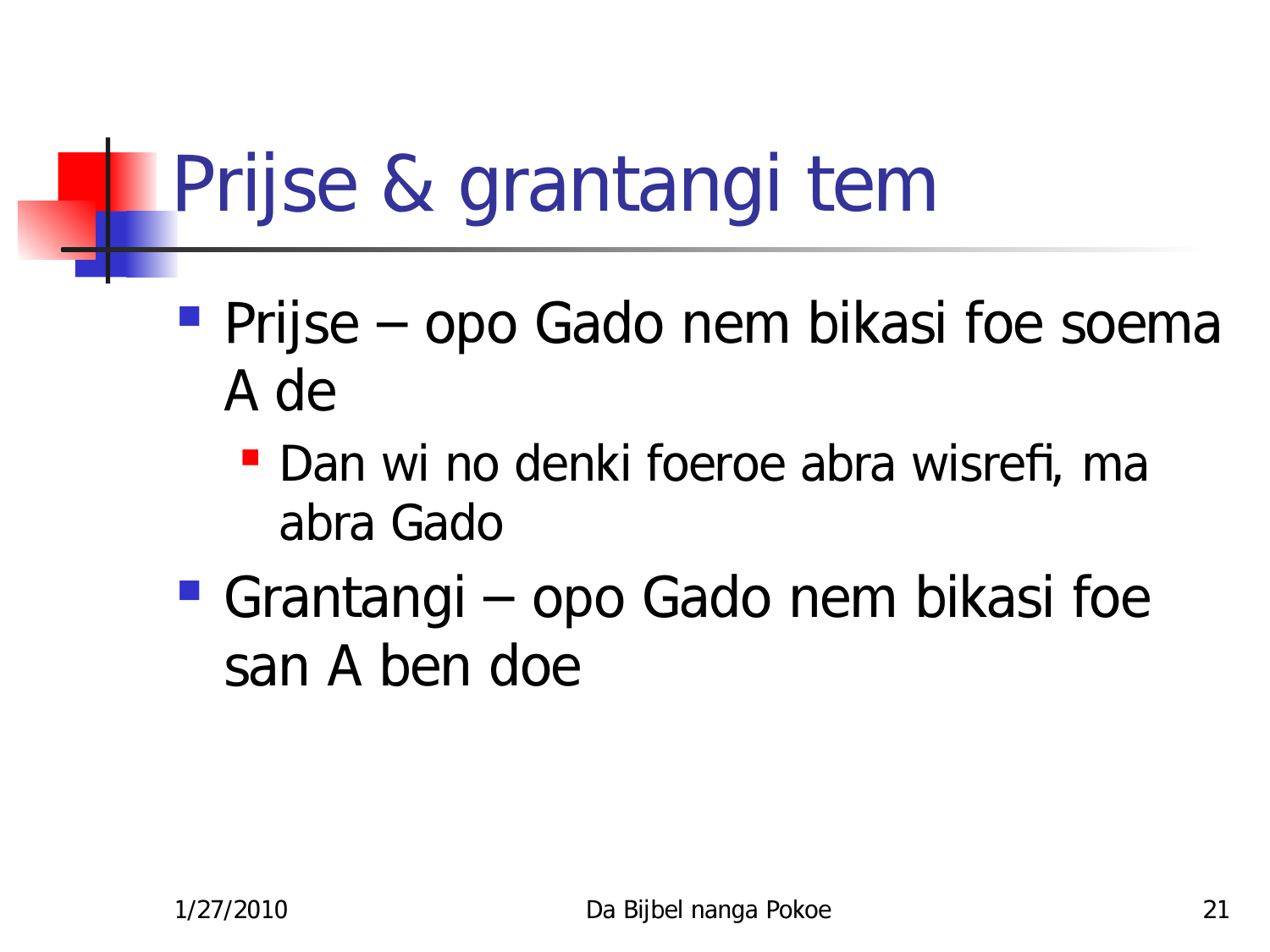

# Prijse & grantangi tem
Prijse – opo Gado nem bikasi foe soema A de
Dan wi no denki foeroe abra wisrefi, ma abra Gado
Grantangi – opo Gado nem bikasi foe san A ben doe
1/27/2010
Da Bijbel nanga Pokoe
21